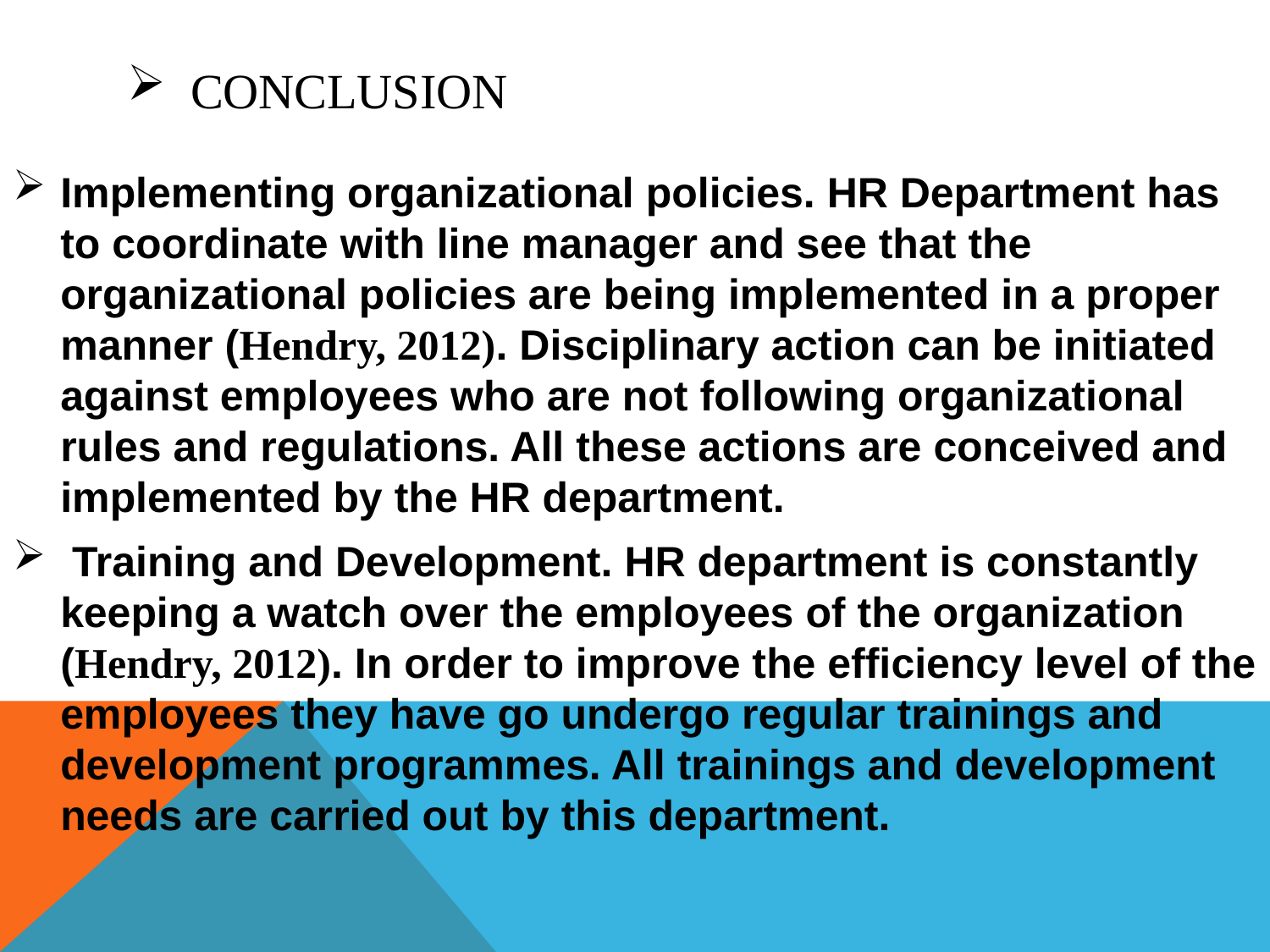

# Conclusion
Implementing organizational policies. HR Department has to coordinate with line manager and see that the organizational policies are being implemented in a proper manner (Hendry, 2012). Disciplinary action can be initiated against employees who are not following organizational rules and regulations. All these actions are conceived and implemented by the HR department.
 Training and Development. HR department is constantly keeping a watch over the employees of the organization (Hendry, 2012). In order to improve the efficiency level of the employees they have go undergo regular trainings and development programmes. All trainings and development needs are carried out by this department.